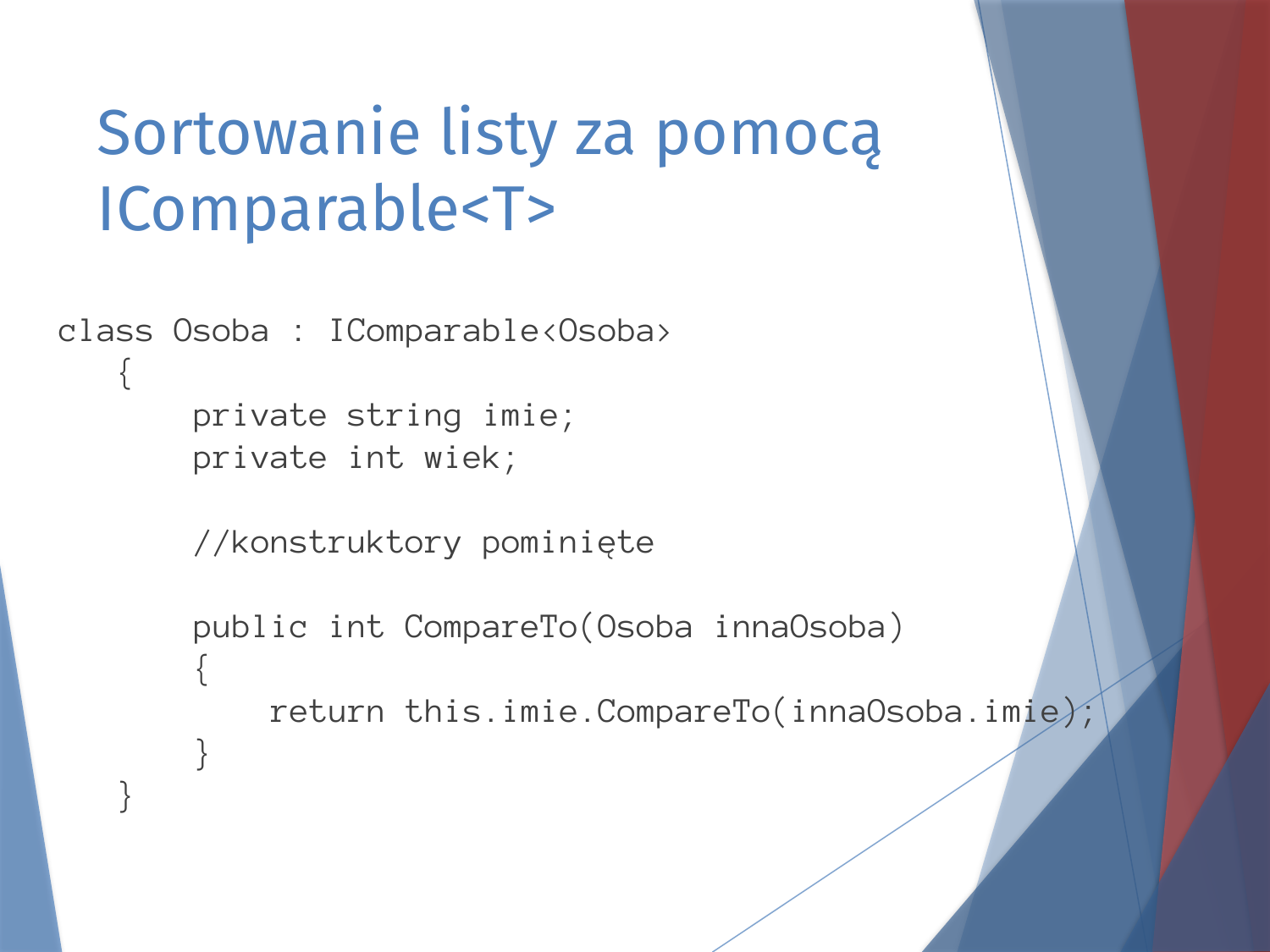

# Sortowanie listy za pomocą IComparable<T>
 class Osoba : IComparable<Osoba>
    {
        private string imie;
        private int wiek;

        //konstruktory pominięte

        public int CompareTo(Osoba innaOsoba)
        {
            return this.imie.CompareTo(innaOsoba.imie);
        }
    }